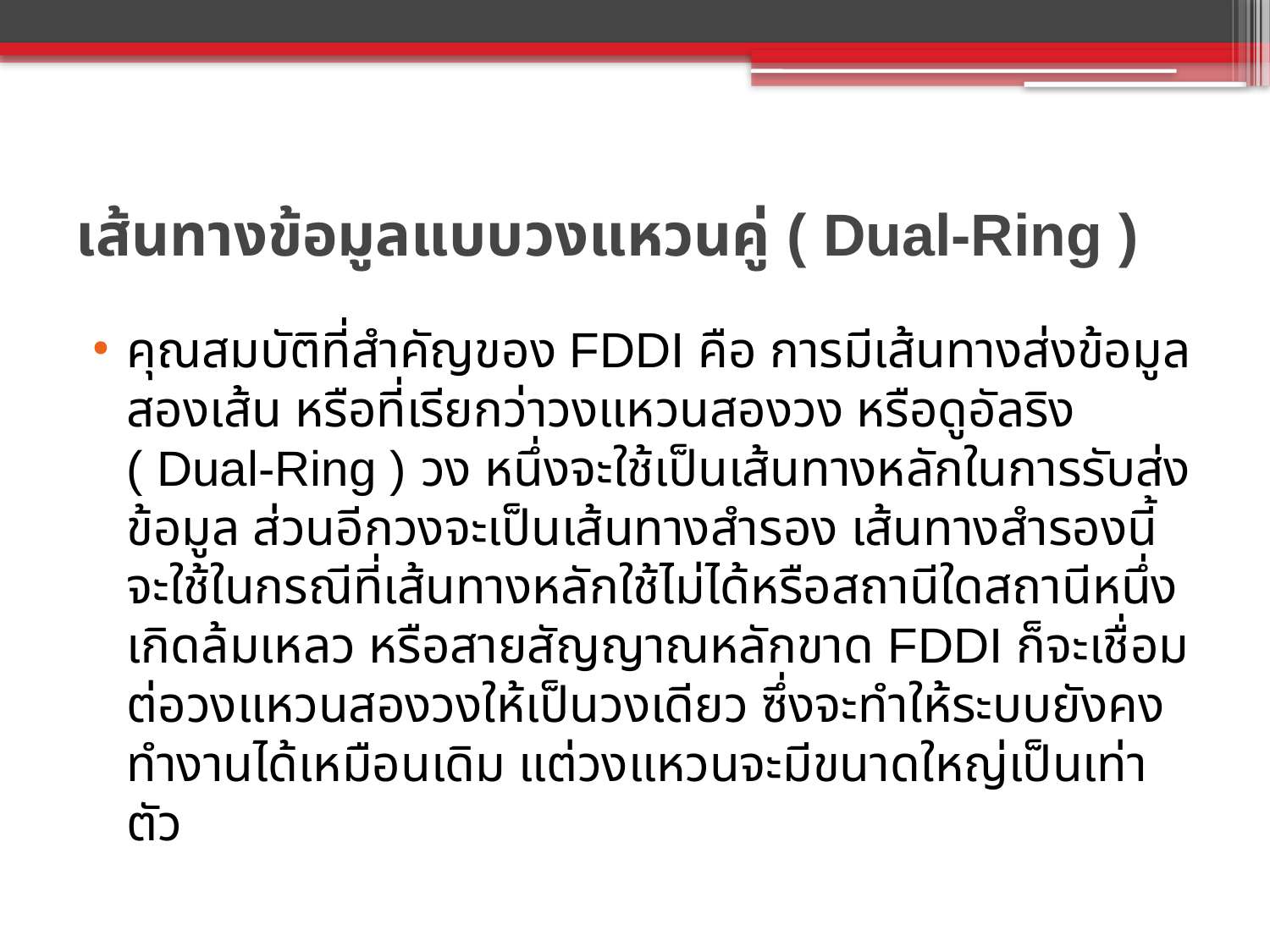

# เส้นทางข้อมูลแบบวงแหวนคู่ ( Dual-Ring )
คุณสมบัติที่สำคัญของ FDDI คือ การมีเส้นทางส่งข้อมูลสองเส้น หรือที่เรียกว่าวงแหวนสองวง หรือดูอัลริง ( Dual-Ring ) วง หนึ่งจะใช้เป็นเส้นทางหลักในการรับส่งข้อมูล ส่วนอีกวงจะเป็นเส้นทางสำรอง เส้นทางสำรองนี้จะใช้ในกรณีที่เส้นทางหลักใช้ไม่ได้หรือสถานีใดสถานีหนึ่ง เกิดล้มเหลว หรือสายสัญญาณหลักขาด FDDI ก็จะเชื่อมต่อวงแหวนสองวงให้เป็นวงเดียว ซึ่งจะทำให้ระบบยังคงทำงานได้เหมือนเดิม แต่วงแหวนจะมีขนาดใหญ่เป็นเท่าตัว